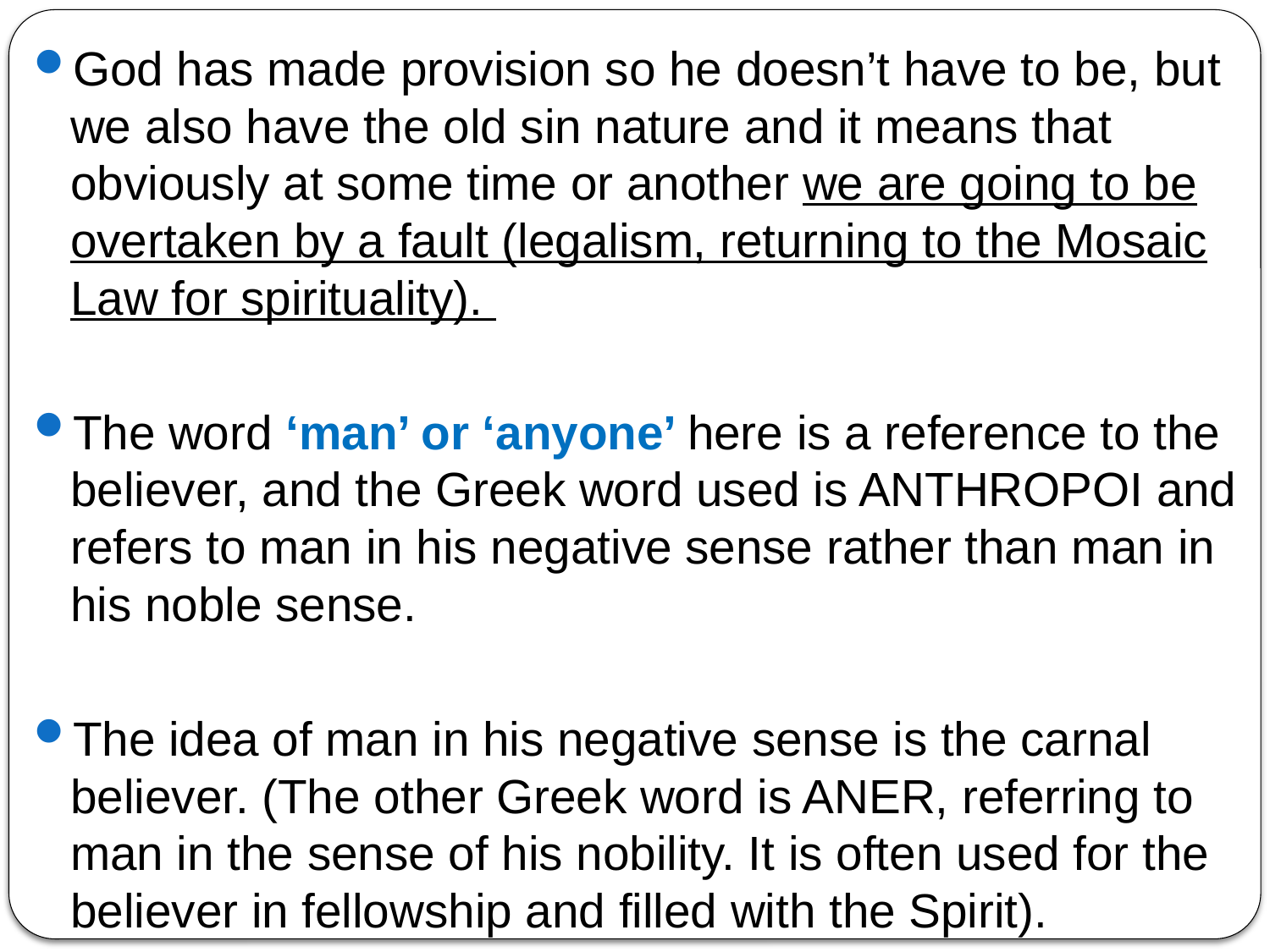

God has made provision so he doesn’t have to be, but we also have the old sin nature and it means that obviously at some time or another we are going to be overtaken by a fault (legalism, returning to the Mosaic Law for spirituality).

The word ‘man’ or ‘anyone’ here is a reference to the believer, and the Greek word used is ANTHROPOI and refers to man in his negative sense rather than man in his noble sense.

The idea of man in his negative sense is the carnal believer. (The other Greek word is ANER, referring to man in the sense of his nobility. It is often used for the believer in fellowship and filled with the Spirit).